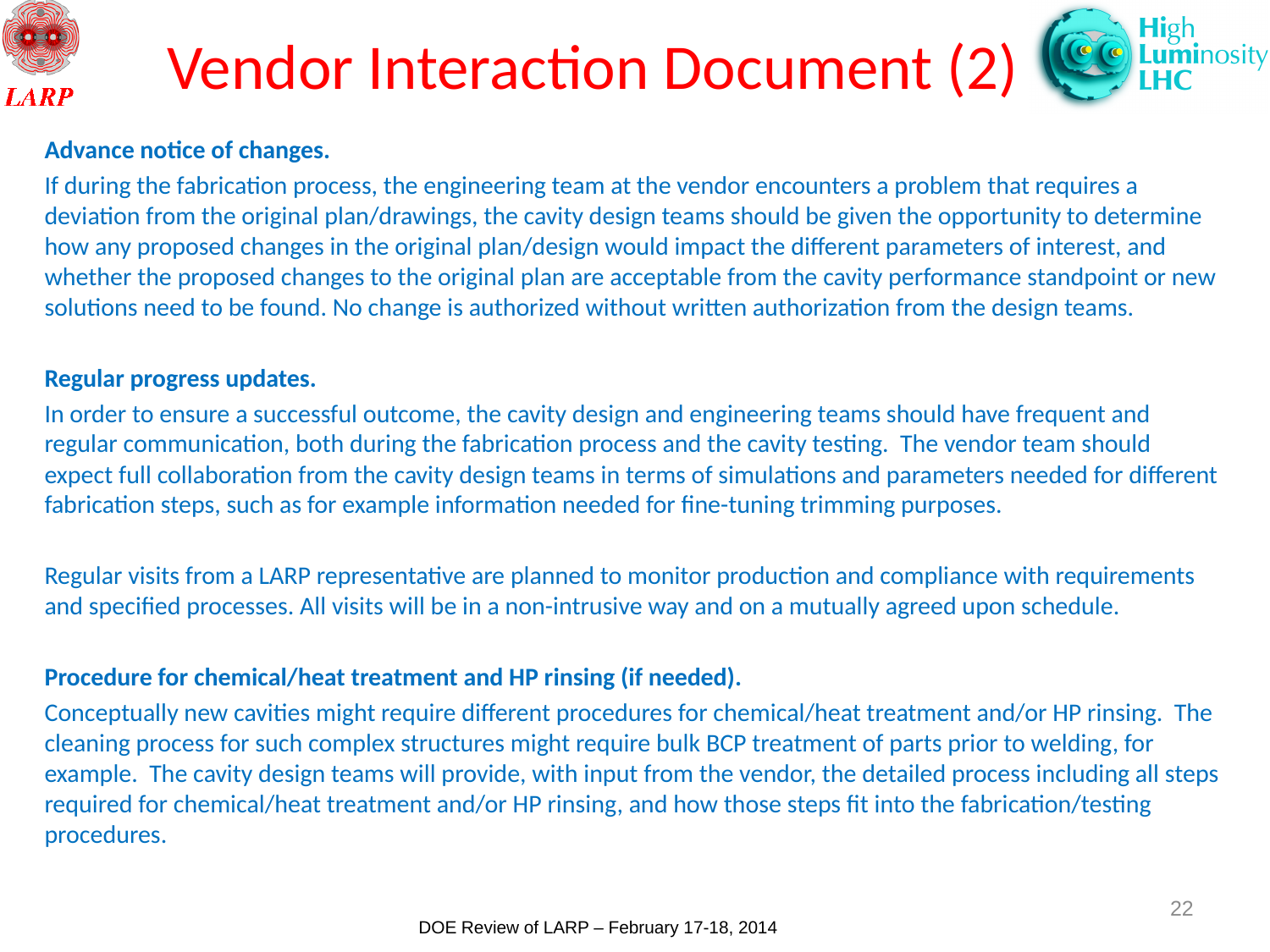

# Vendor Interaction Document (2)
Advance notice of changes.
If during the fabrication process, the engineering team at the vendor encounters a problem that requires a deviation from the original plan/drawings, the cavity design teams should be given the opportunity to determine how any proposed changes in the original plan/design would impact the different parameters of interest, and whether the proposed changes to the original plan are acceptable from the cavity performance standpoint or new solutions need to be found. No change is authorized without written authorization from the design teams.

Regular progress updates.
In order to ensure a successful outcome, the cavity design and engineering teams should have frequent and regular communication, both during the fabrication process and the cavity testing.  The vendor team should expect full collaboration from the cavity design teams in terms of simulations and parameters needed for different fabrication steps, such as for example information needed for fine-tuning trimming purposes.

Regular visits from a LARP representative are planned to monitor production and compliance with requirements and specified processes. All visits will be in a non-intrusive way and on a mutually agreed upon schedule.

Procedure for chemical/heat treatment and HP rinsing (if needed).
Conceptually new cavities might require different procedures for chemical/heat treatment and/or HP rinsing.  The cleaning process for such complex structures might require bulk BCP treatment of parts prior to welding, for example.  The cavity design teams will provide, with input from the vendor, the detailed process including all steps required for chemical/heat treatment and/or HP rinsing, and how those steps fit into the fabrication/testing procedures.

22